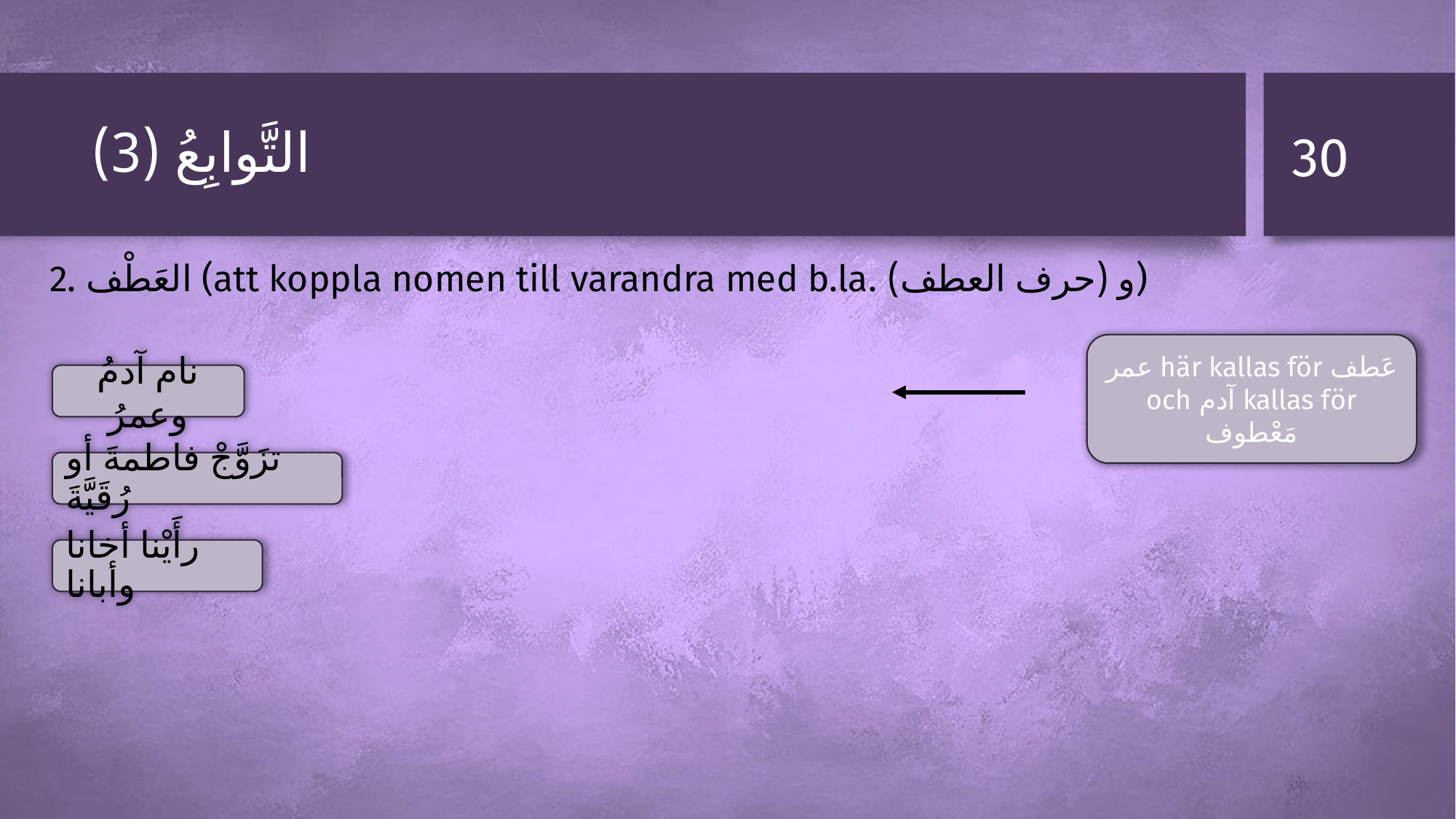

30
# التَّوابِعُ (3)
2. العَطْف (att koppla nomen till varandra med b.la. و (حرف العطف))

عمر här kallas för عَطف och آدم kallas för مَعْطوف
نام آدمُ وعمرُ
تزَوَّجْ فاطمةَ أو رُقَيَّةَ
رأَيْنا أخانا وأبانا